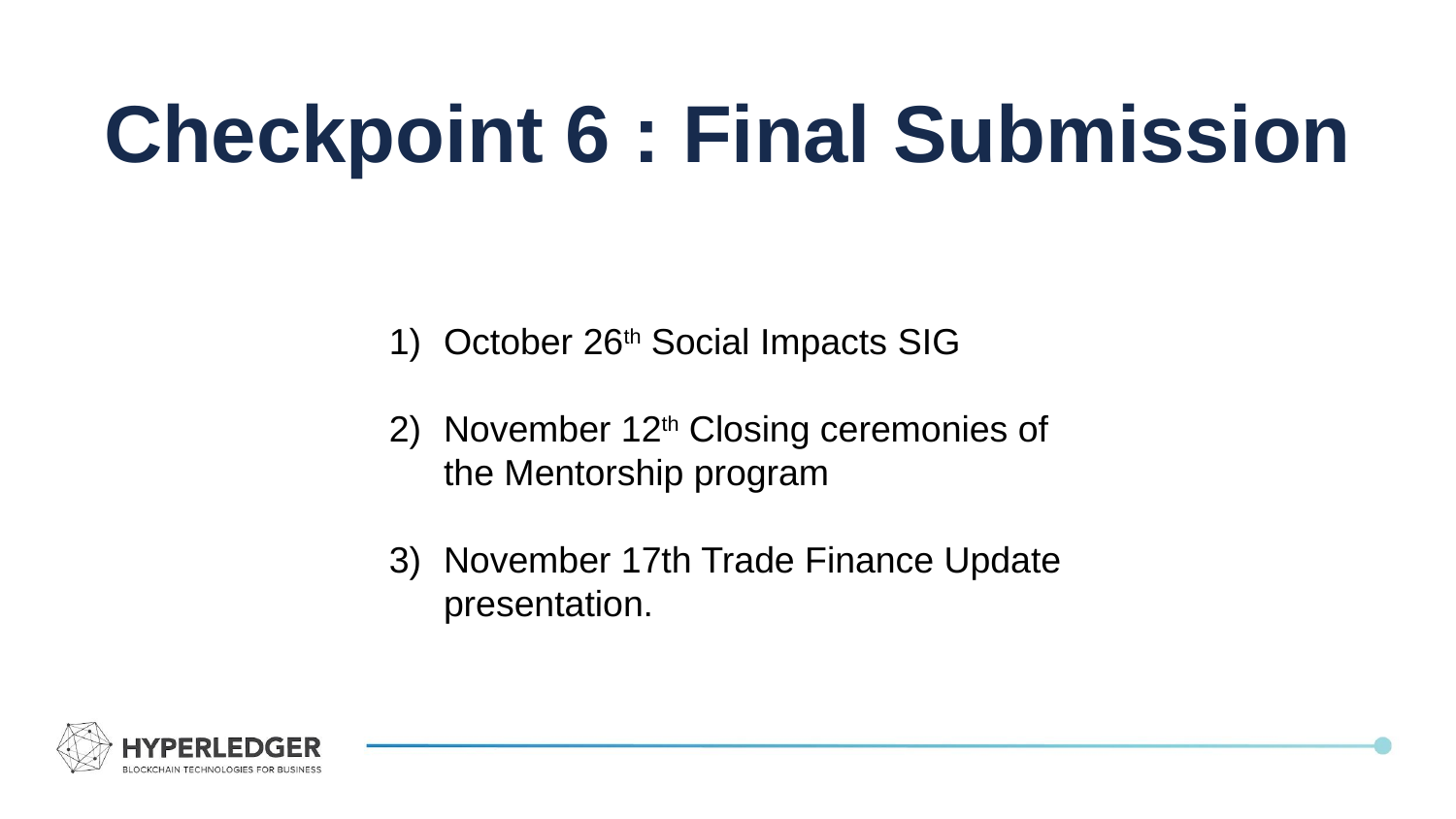

Checkpoint 6 : Final Submission
October 26th Social Impacts SIG
November 12th Closing ceremonies of the Mentorship program
November 17th Trade Finance Update presentation.